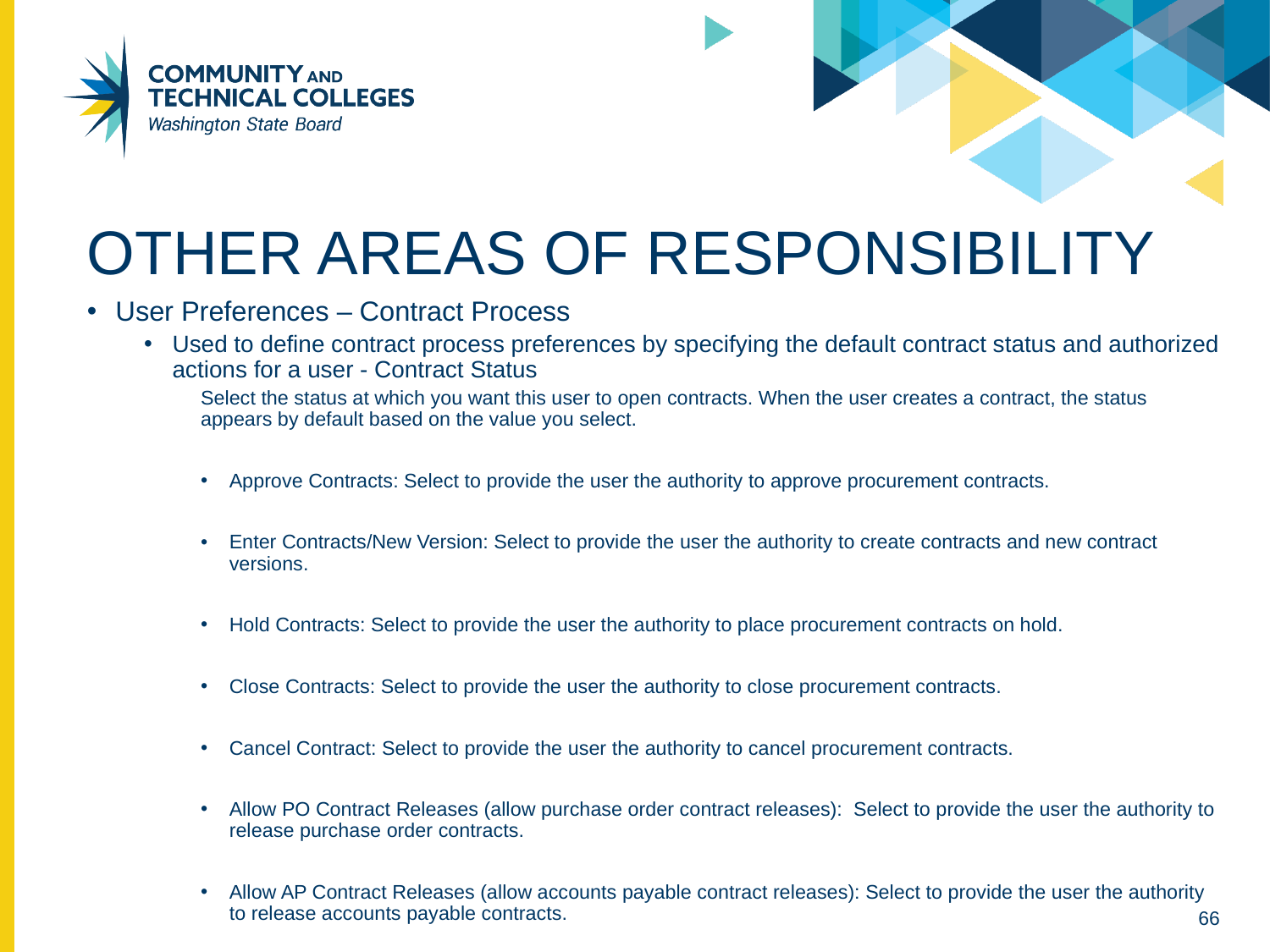

# Other Areas of Responsibility
User Preferences – Contract Process
Used to define contract process preferences by specifying the default contract status and authorized actions for a user - Contract Status
Select the status at which you want this user to open contracts. When the user creates a contract, the status appears by default based on the value you select.

Approve Contracts: Select to provide the user the authority to approve procurement contracts.

Enter Contracts/New Version: Select to provide the user the authority to create contracts and new contract versions.

Hold Contracts: Select to provide the user the authority to place procurement contracts on hold.

Close Contracts: Select to provide the user the authority to close procurement contracts.

Cancel Contract: Select to provide the user the authority to cancel procurement contracts.

Allow PO Contract Releases (allow purchase order contract releases):  Select to provide the user the authority to release purchase order contracts.

Allow AP Contract Releases (allow accounts payable contract releases): Select to provide the user the authority to release accounts payable contracts.

66